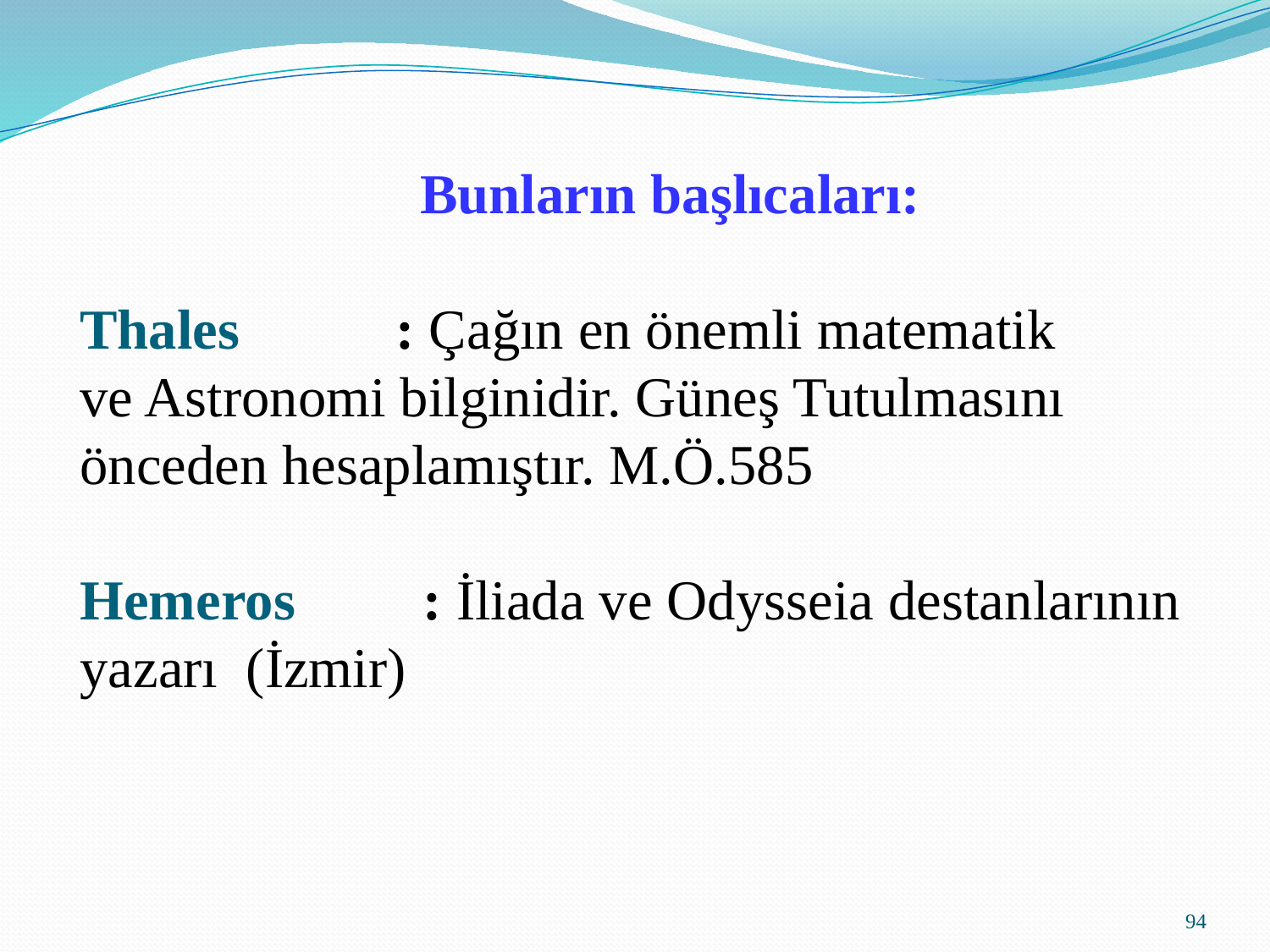

Bunların başlıcaları:

Thales           : Çağın en önemli matematik
ve Astronomi bilginidir. Güneş Tutulmasını
önceden hesaplamıştır. M.Ö.585

Hemeros         : İliada ve Odysseia destanlarının
yazarı  (İzmir)
94